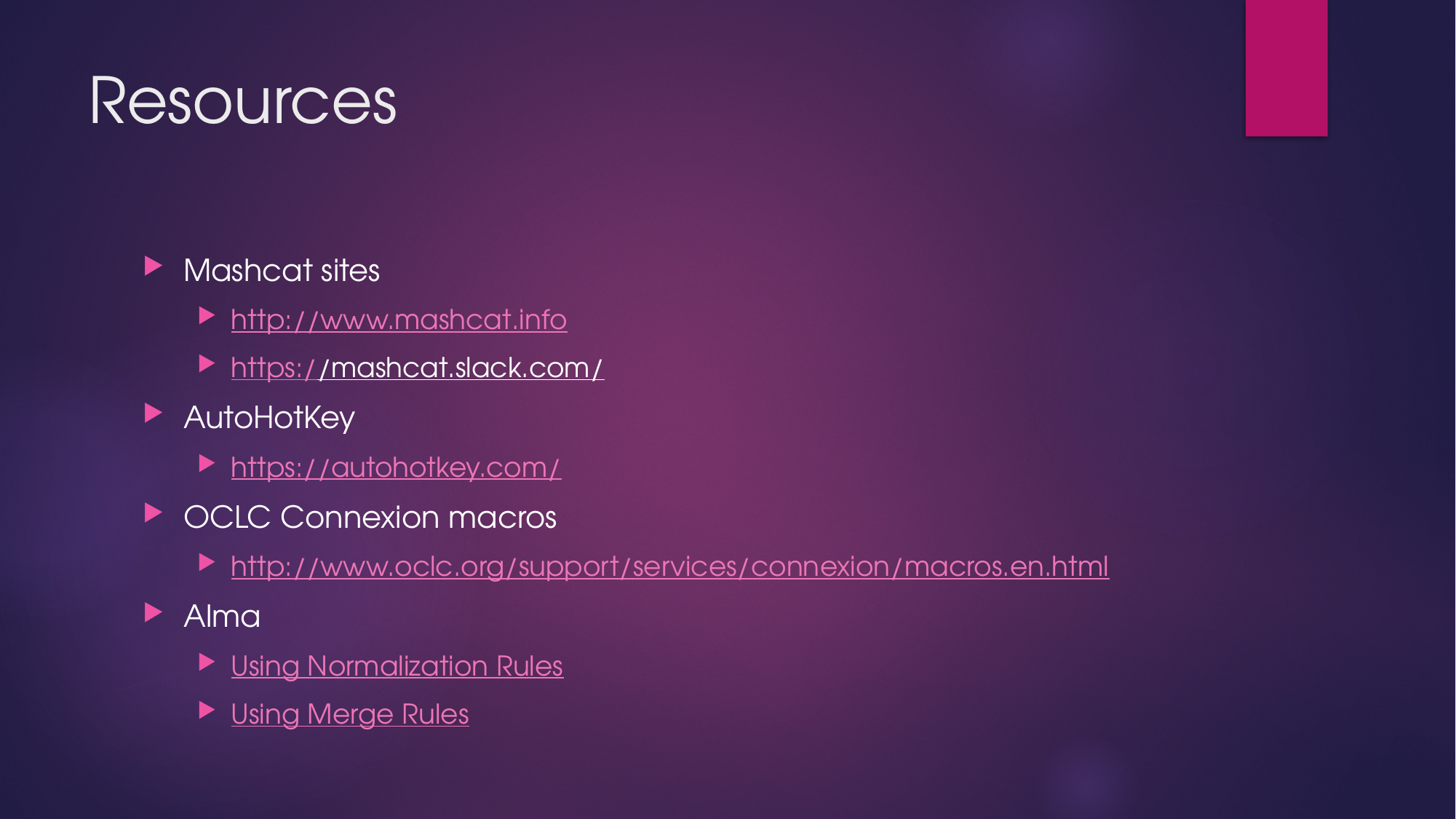

# Resources
Mashcat sites
http://www.mashcat.info
https://mashcat.slack.com/
AutoHotKey
https://autohotkey.com/
OCLC Connexion macros
http://www.oclc.org/support/services/connexion/macros.en.html
Alma
Using Normalization Rules
Using Merge Rules